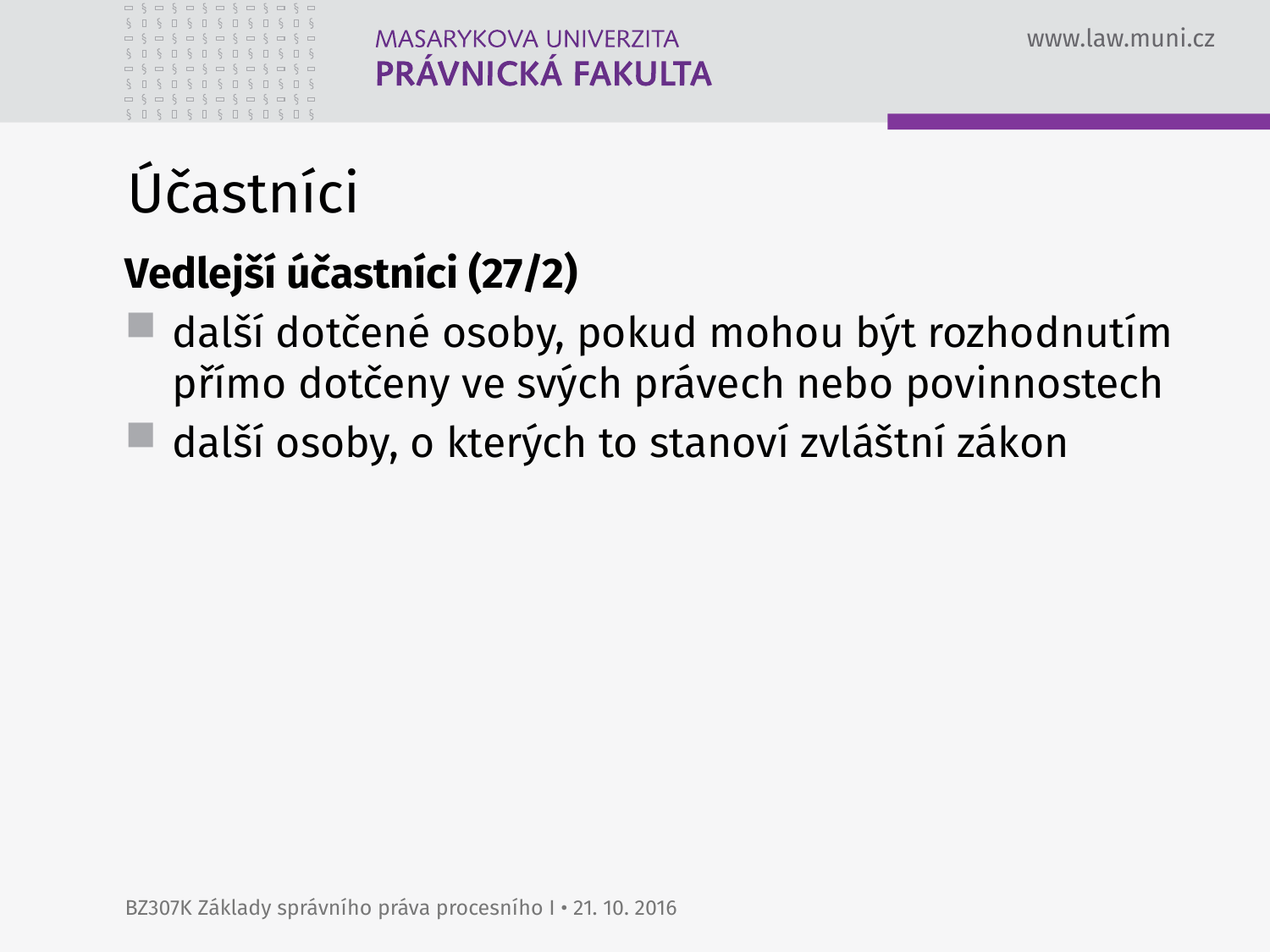

# Účastníci
Vedlejší účastníci (27/2)
další dotčené osoby, pokud mohou být rozhodnutím přímo dotčeny ve svých právech nebo povinnostech
další osoby, o kterých to stanoví zvláštní zákon

BZ307K Základy správního práva procesního I • 21. 10. 2016